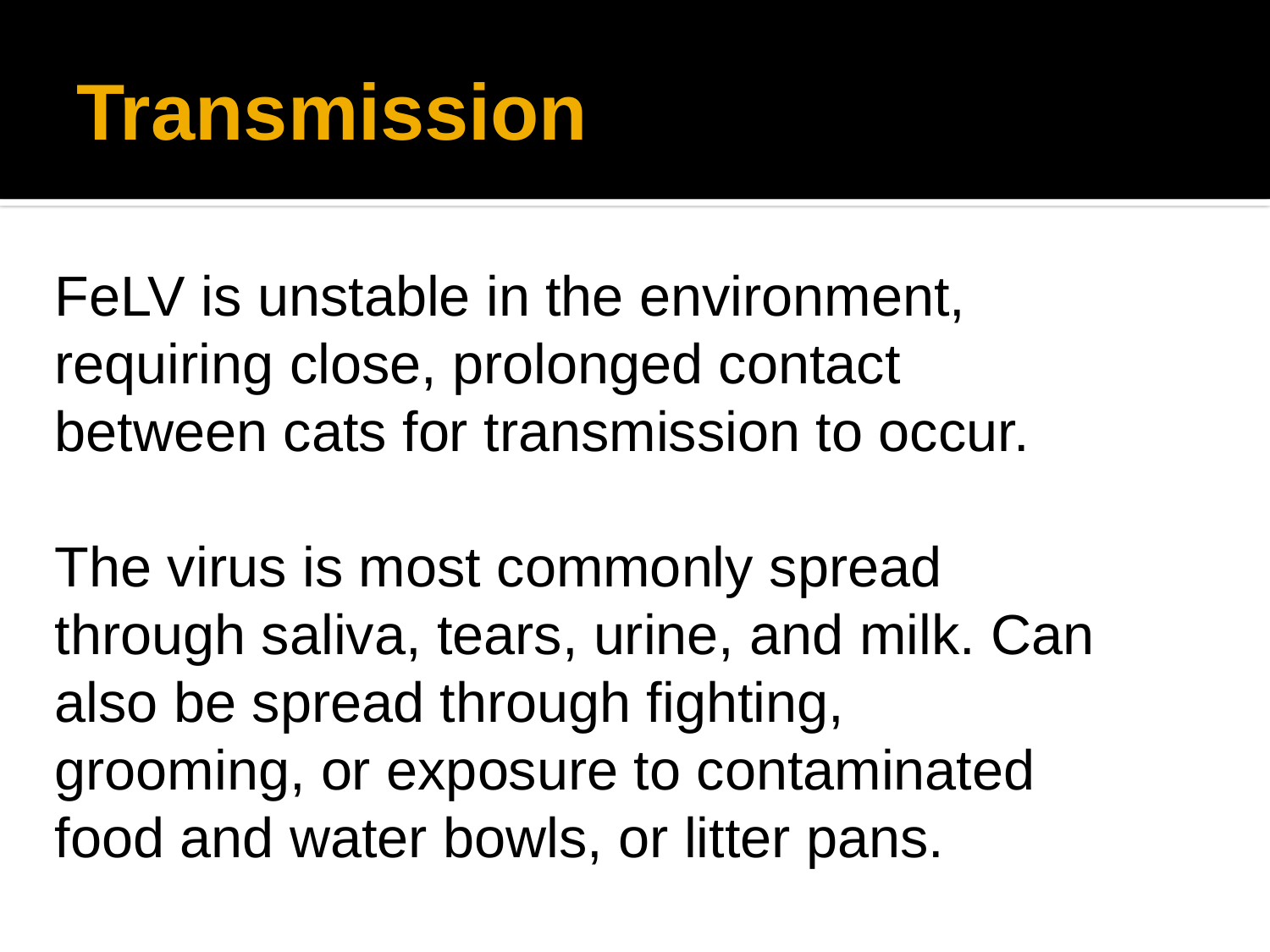

# Transmission
FeLV is unstable in the environment, requiring close, prolonged contact between cats for transmission to occur.

The virus is most commonly spread through saliva, tears, urine, and milk. Can also be spread through fighting, grooming, or exposure to contaminated food and water bowls, or litter pans.